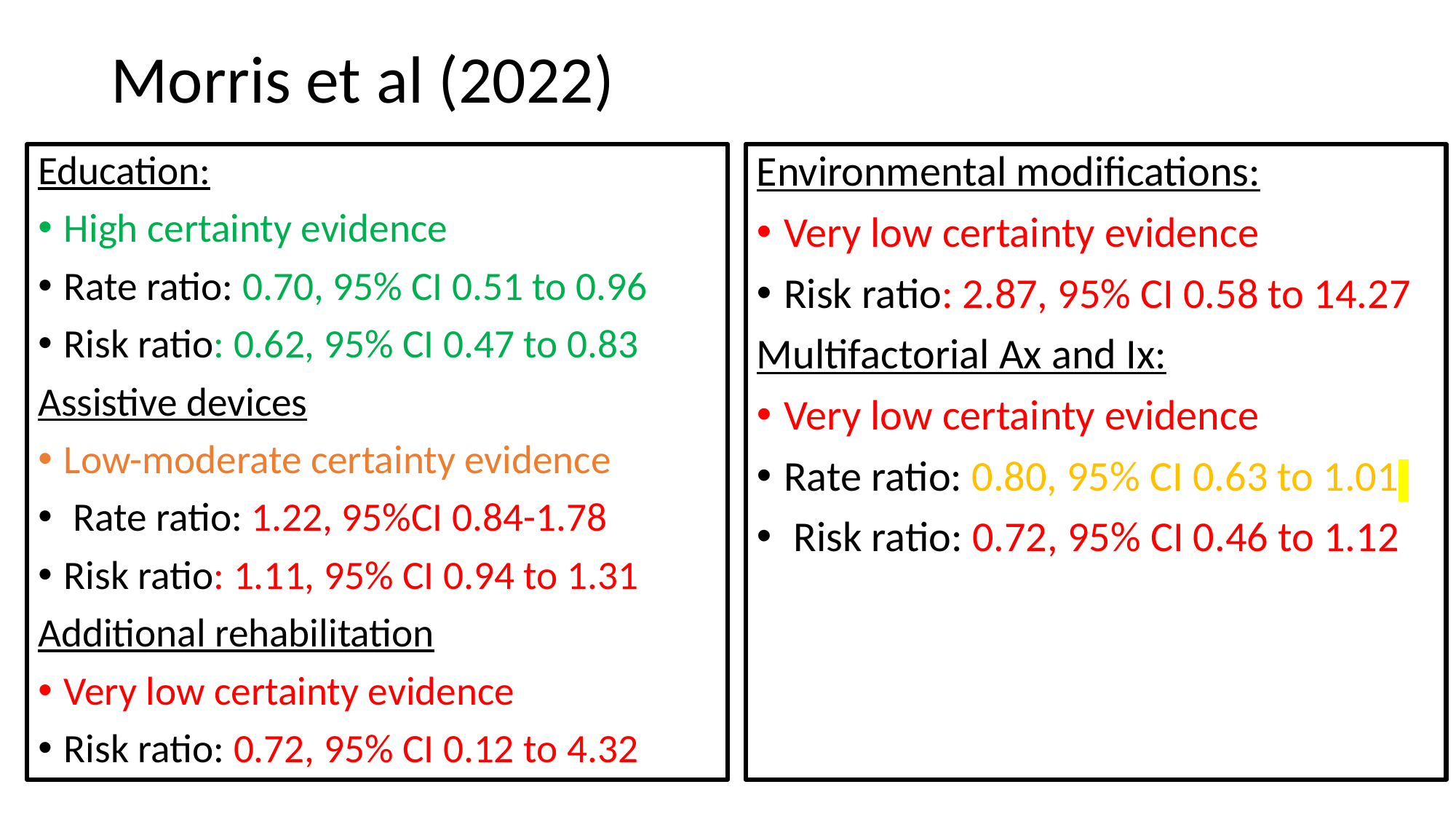

# Morris et al (2022)
Education:
High certainty evidence
Rate ratio: 0.70, 95% CI 0.51 to 0.96
Risk ratio: 0.62, 95% CI 0.47 to 0.83
Assistive devices
Low-moderate certainty evidence
 Rate ratio: 1.22, 95%CI 0.84-1.78
Risk ratio: 1.11, 95% CI 0.94 to 1.31
Additional rehabilitation
Very low certainty evidence
Risk ratio: 0.72, 95% CI 0.12 to 4.32
Environmental modifications:
Very low certainty evidence
Risk ratio: 2.87, 95% CI 0.58 to 14.27
Multifactorial Ax and Ix:
Very low certainty evidence
Rate ratio: 0.80, 95% CI 0.63 to 1.01
 Risk ratio: 0.72, 95% CI 0.46 to 1.12